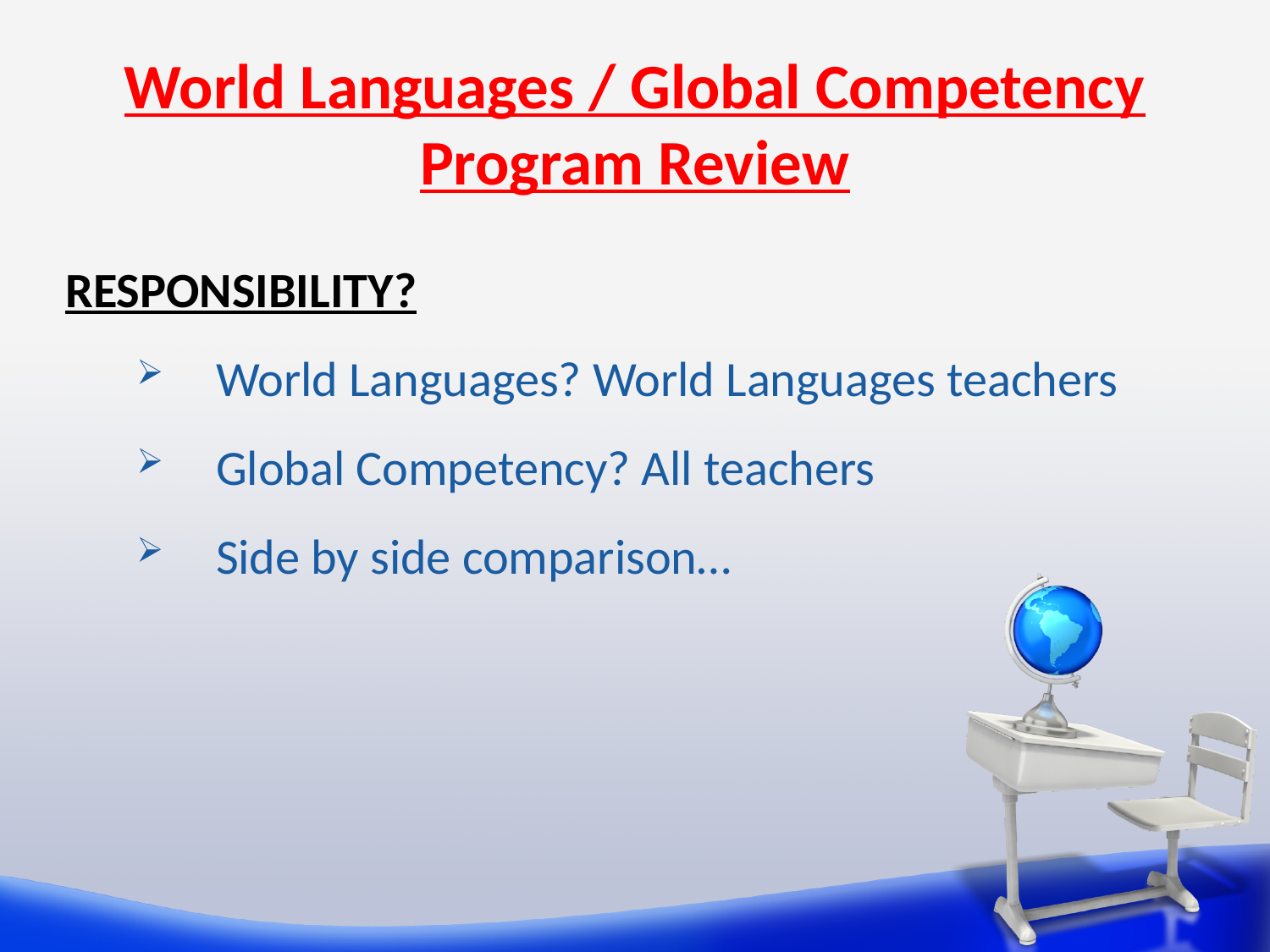

# World Languages / Global Competency Program Review
RESPONSIBILITY?
World Languages? World Languages teachers
Global Competency? All teachers
Side by side comparison…